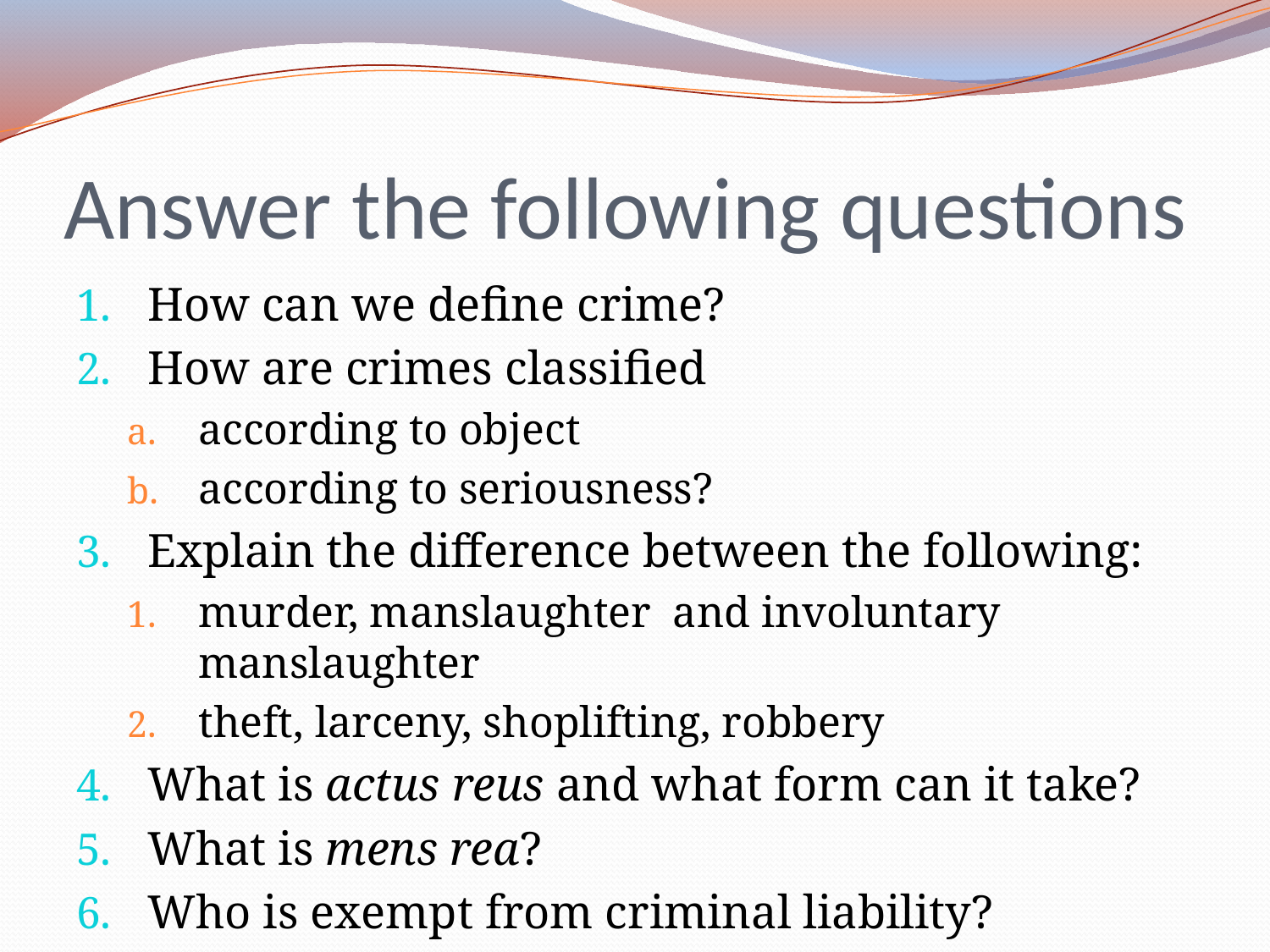

# Answer the following questions
How can we define crime?
How are crimes classified
according to object
according to seriousness?
Explain the difference between the following:
murder, manslaughter  and involuntary manslaughter
theft, larceny, shoplifting, robbery
What is actus reus and what form can it take?
What is mens rea?
Who is exempt from criminal liability?